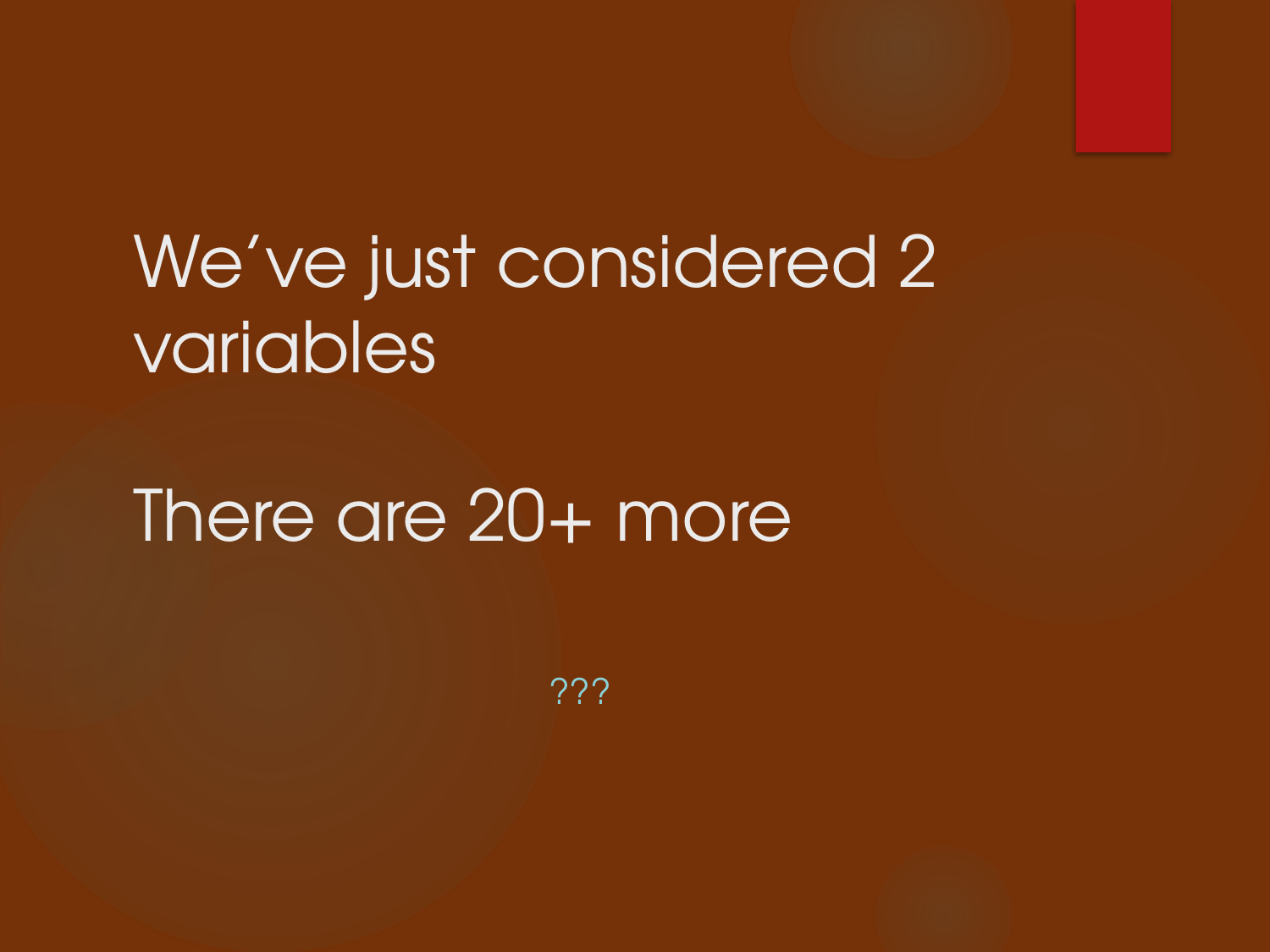

# We’ve just considered 2 variables There are 20+ more
???